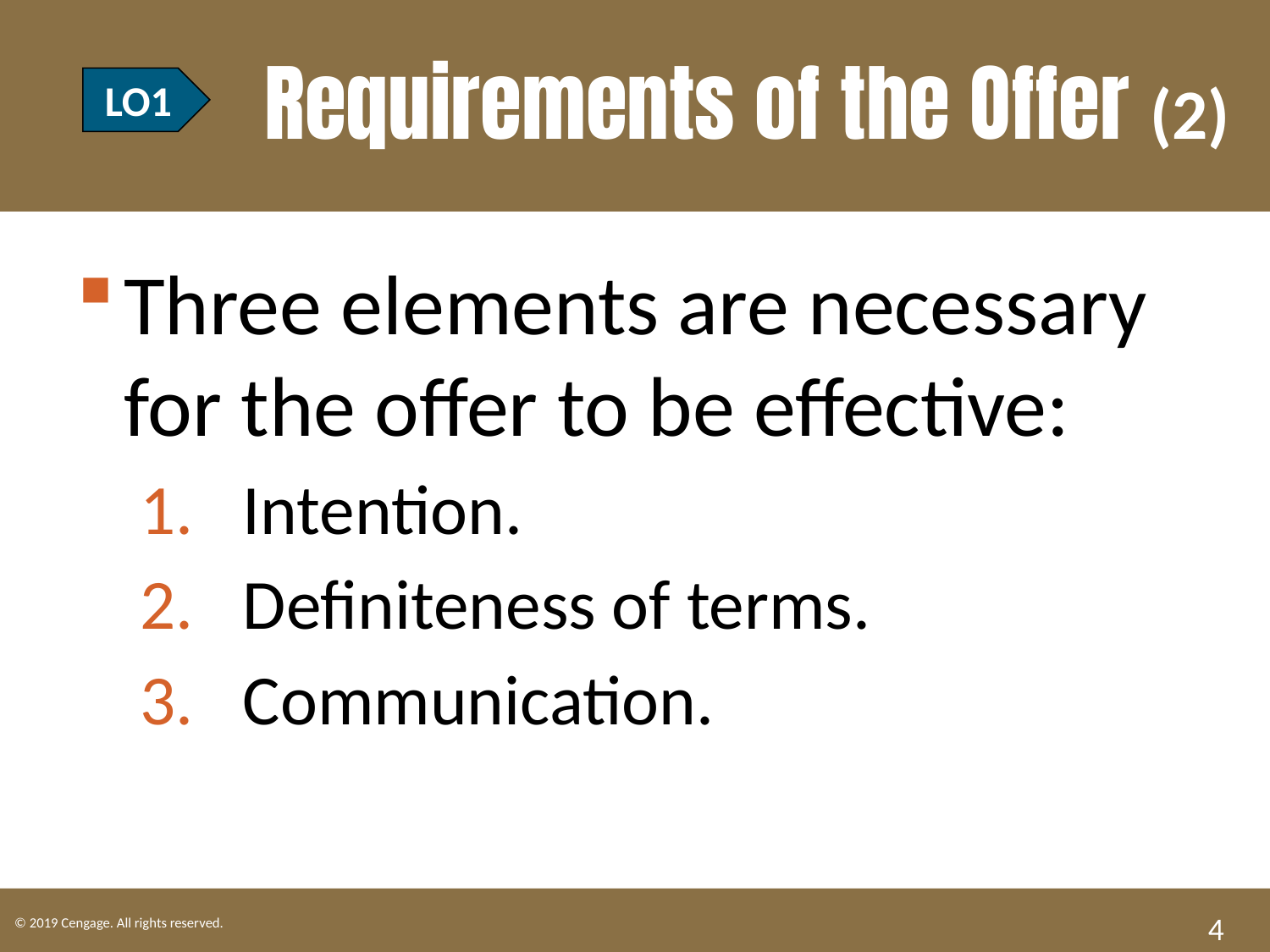

LO1                                                                                                                                                                                                                                                                   Requirements of the Offer (2)
LO1
Three elements are necessary for the offer to be effective:
Intention.
Definiteness of terms.
Communication.
4